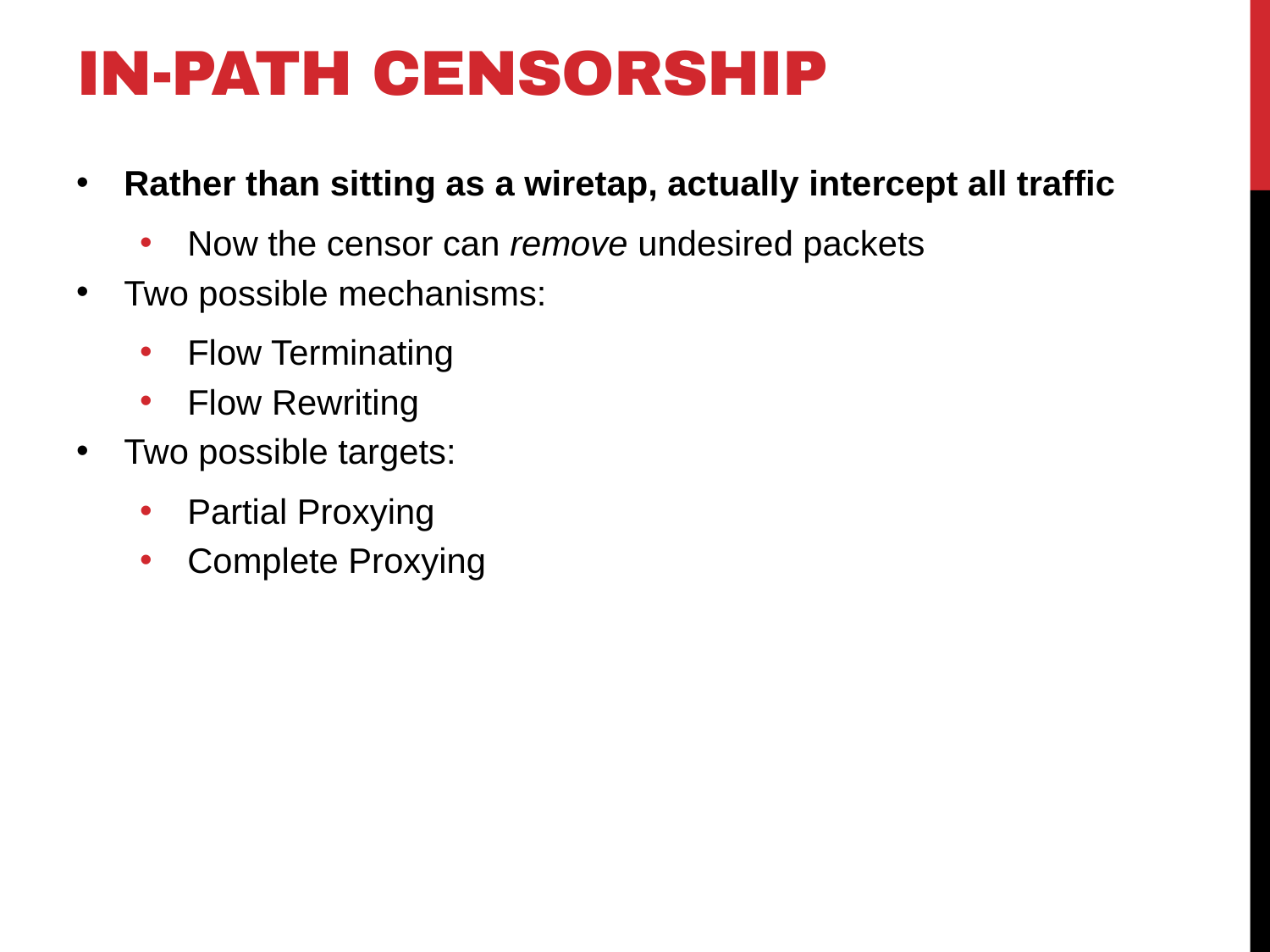

# In-path censorship
Rather than sitting as a wiretap, actually intercept all traffic
Now the censor can remove undesired packets
Two possible mechanisms:
Flow Terminating
Flow Rewriting
Two possible targets:
Partial Proxying
Complete Proxying